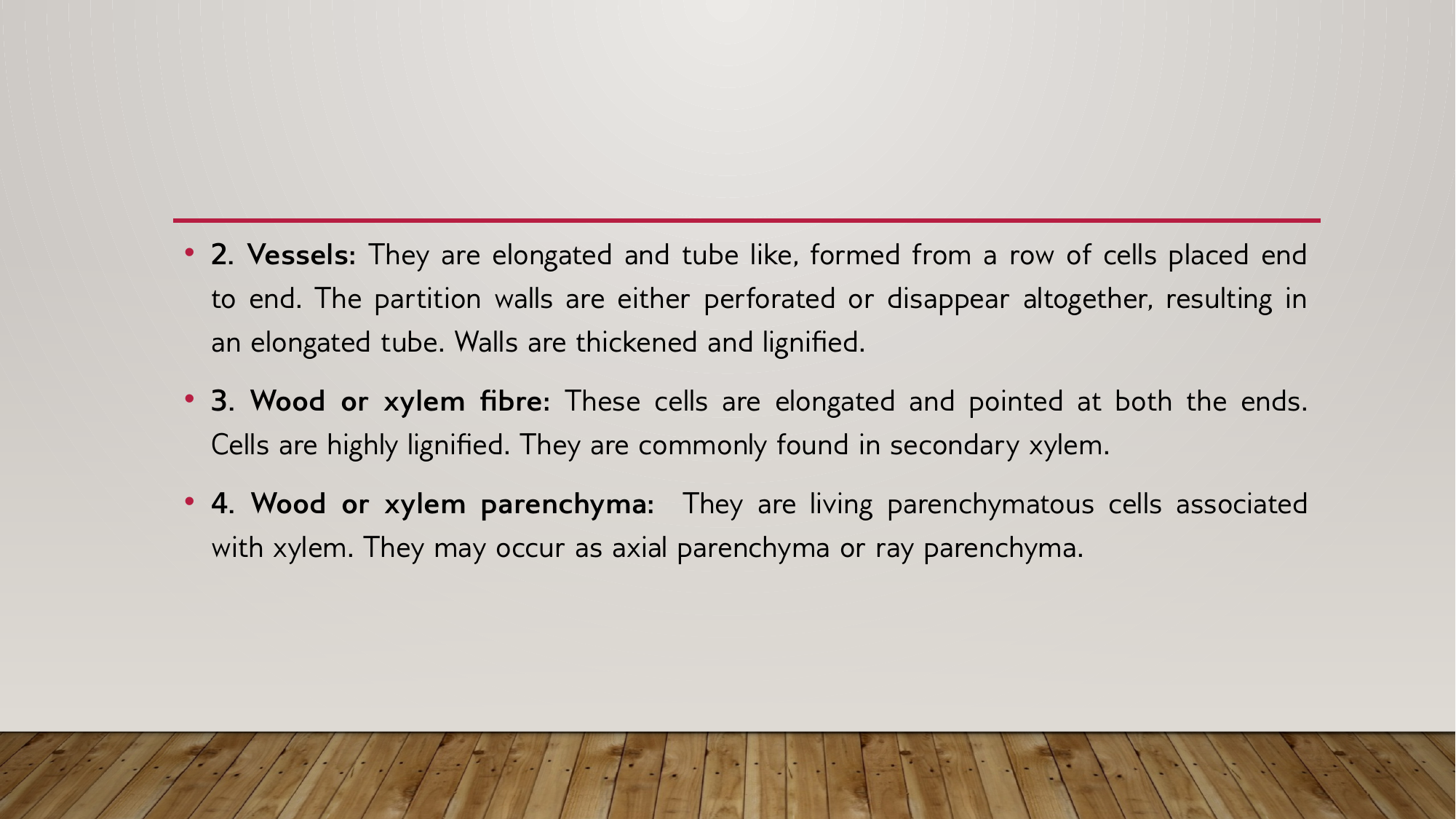

#
2. Vessels: They are elongated and tube like, formed from a row of cells placed end to end. The partition walls are either perforated or disappear altogether, resulting in an elongated tube. Walls are thickened and lignified.
3. Wood or xylem fibre: These cells are elongated and pointed at both the ends. Cells are highly lignified. They are commonly found in secondary xylem.
4. Wood or xylem parenchyma:  They are living parenchymatous cells associated with xylem. They may occur as axial parenchyma or ray parenchyma.